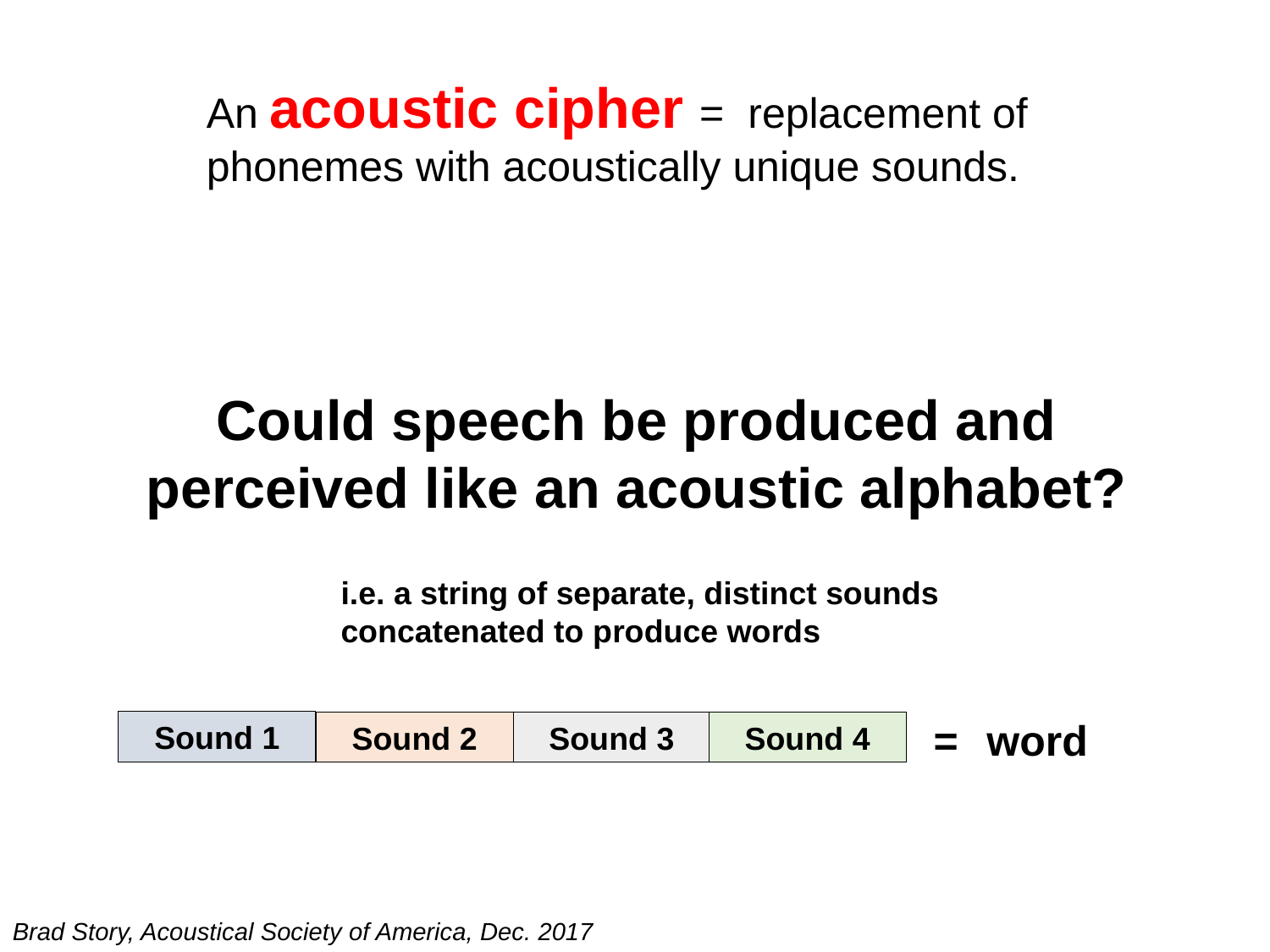

An acoustic cipher =  replacement of phonemes with acoustically unique sounds.
Could speech be produced and perceived like an acoustic alphabet?
i.e. a string of separate, distinct sounds concatenated to produce words
word
=
Sound 1
Sound 2
Sound 3
Sound 4
Brad Story, Acoustical Society of America, Dec. 2017